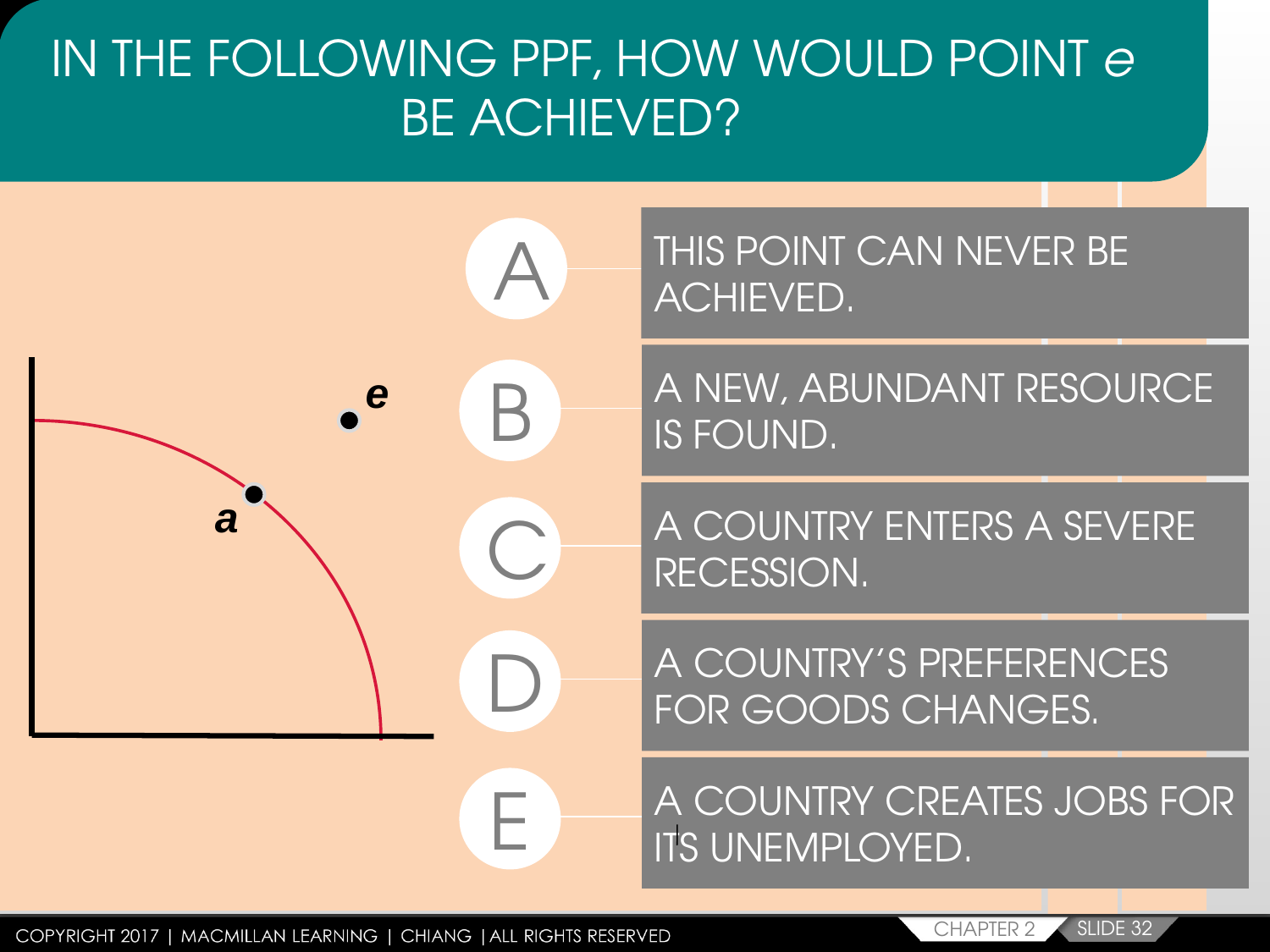

IN THE FOLLOWING PPF, HOW WOULD POINT e BE ACHIEVED?
THIS POINT CAN NEVER BE ACHIEVED.
A
A NEW, ABUNDANT RESOURCE IS FOUND.
e
B

A COUNTRY ENTERS A SEVERE RECESSION.
a

C
A COUNTRY’S PREFERENCES FOR GOODS CHANGES.
D
A COUNTRY CREATES JOBS FOR ITS UNEMPLOYED.
E
SLIDE 32
CHAPTER 2